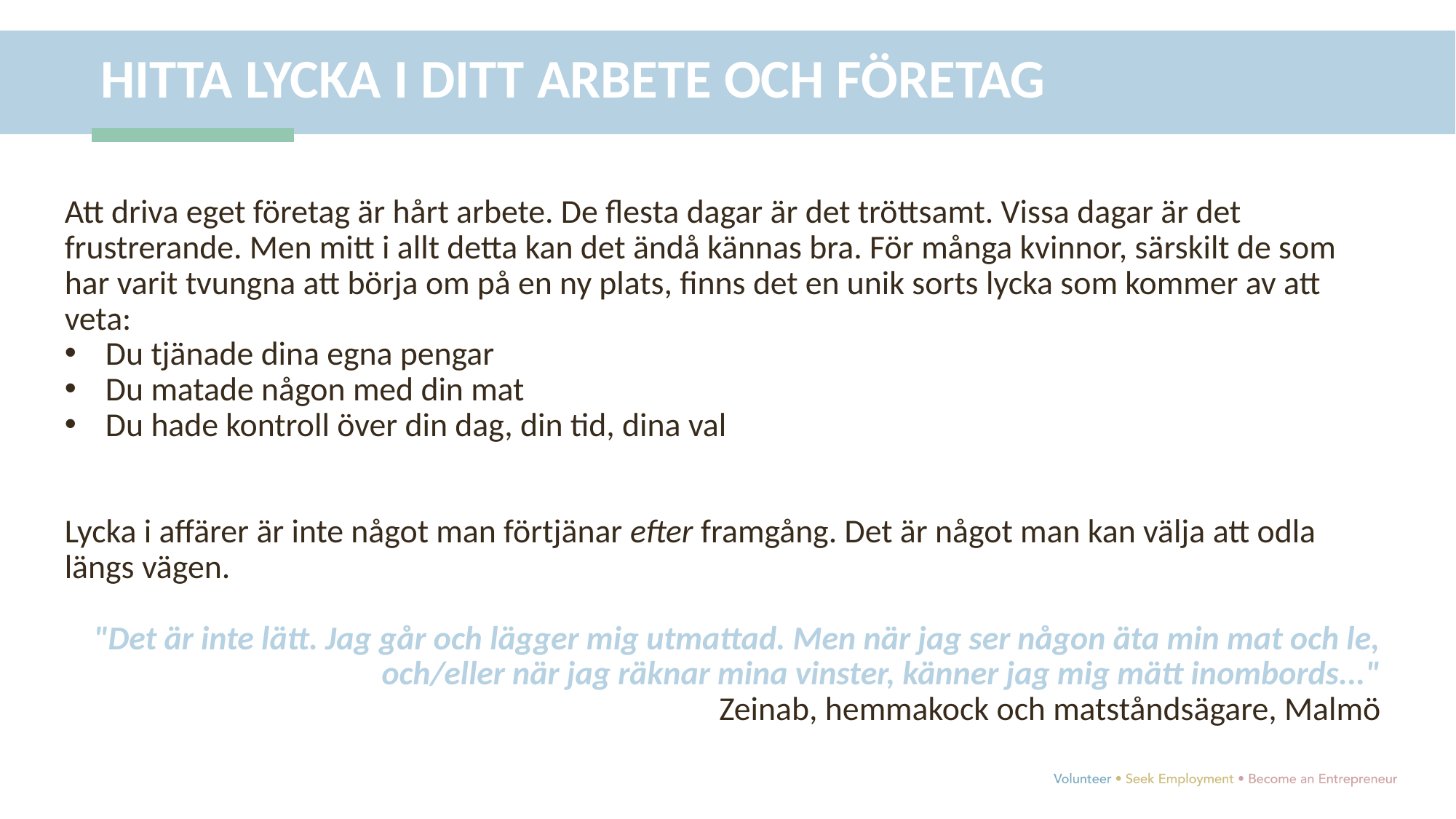

HITTA LYCKA I DITT ARBETE OCH FÖRETAG
Att driva eget företag är hårt arbete. De flesta dagar är det tröttsamt. Vissa dagar är det frustrerande. Men mitt i allt detta kan det ändå kännas bra. För många kvinnor, särskilt de som har varit tvungna att börja om på en ny plats, finns det en unik sorts lycka som kommer av att veta:
Du tjänade dina egna pengar
Du matade någon med din mat
Du hade kontroll över din dag, din tid, dina val

Lycka i affärer är inte något man förtjänar efter framgång. Det är något man kan välja att odla längs vägen.

"Det är inte lätt. Jag går och lägger mig utmattad. Men när jag ser någon äta min mat och le, och/eller när jag räknar mina vinster, känner jag mig mätt inombords..."
Zeinab, hemmakock och matståndsägare, Malmö